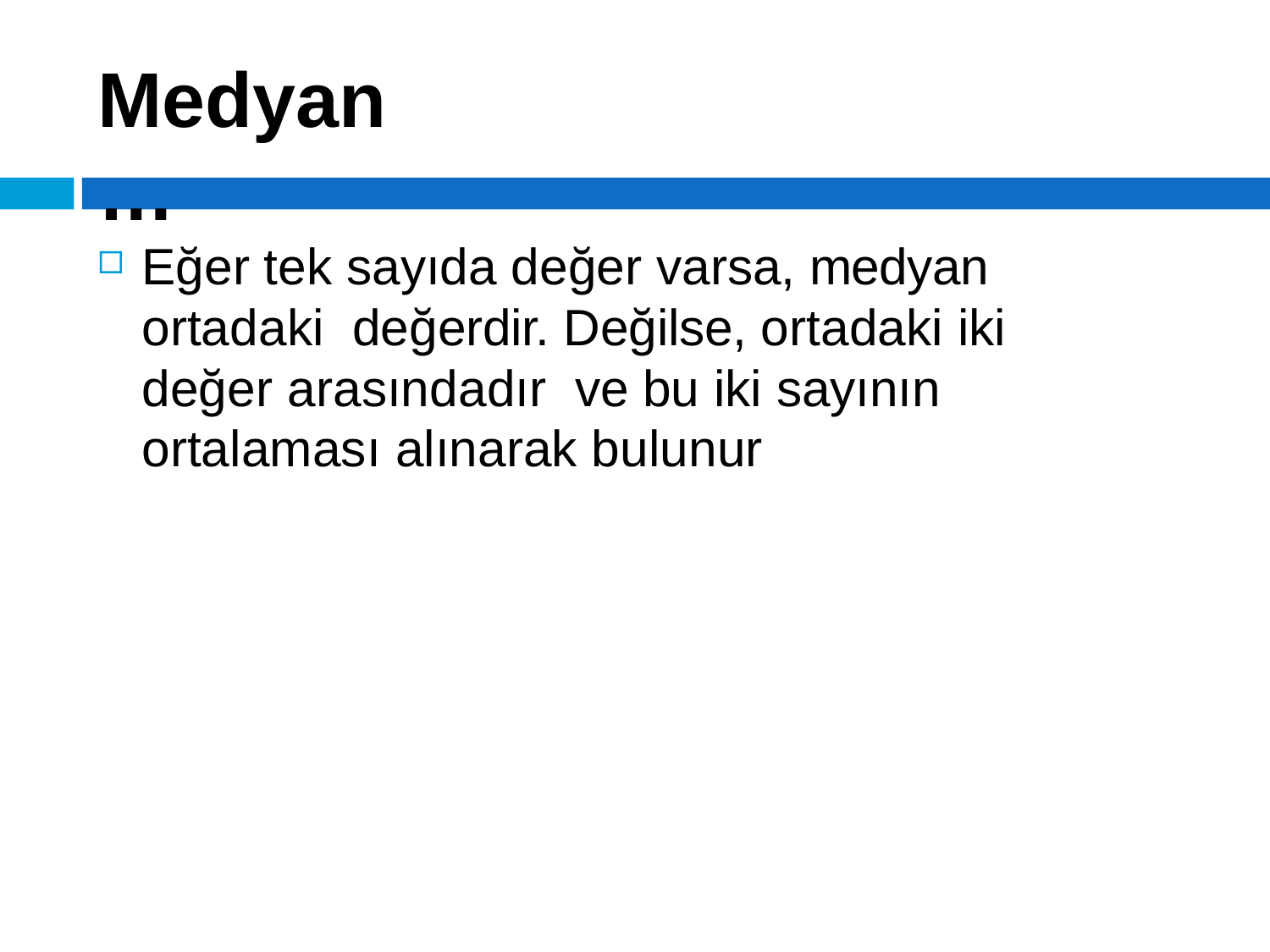

# Medyan…
Eğer tek sayıda değer varsa, medyan ortadaki  değerdir. Değilse, ortadaki iki değer arasındadır  ve bu iki sayının ortalaması alınarak bulunur